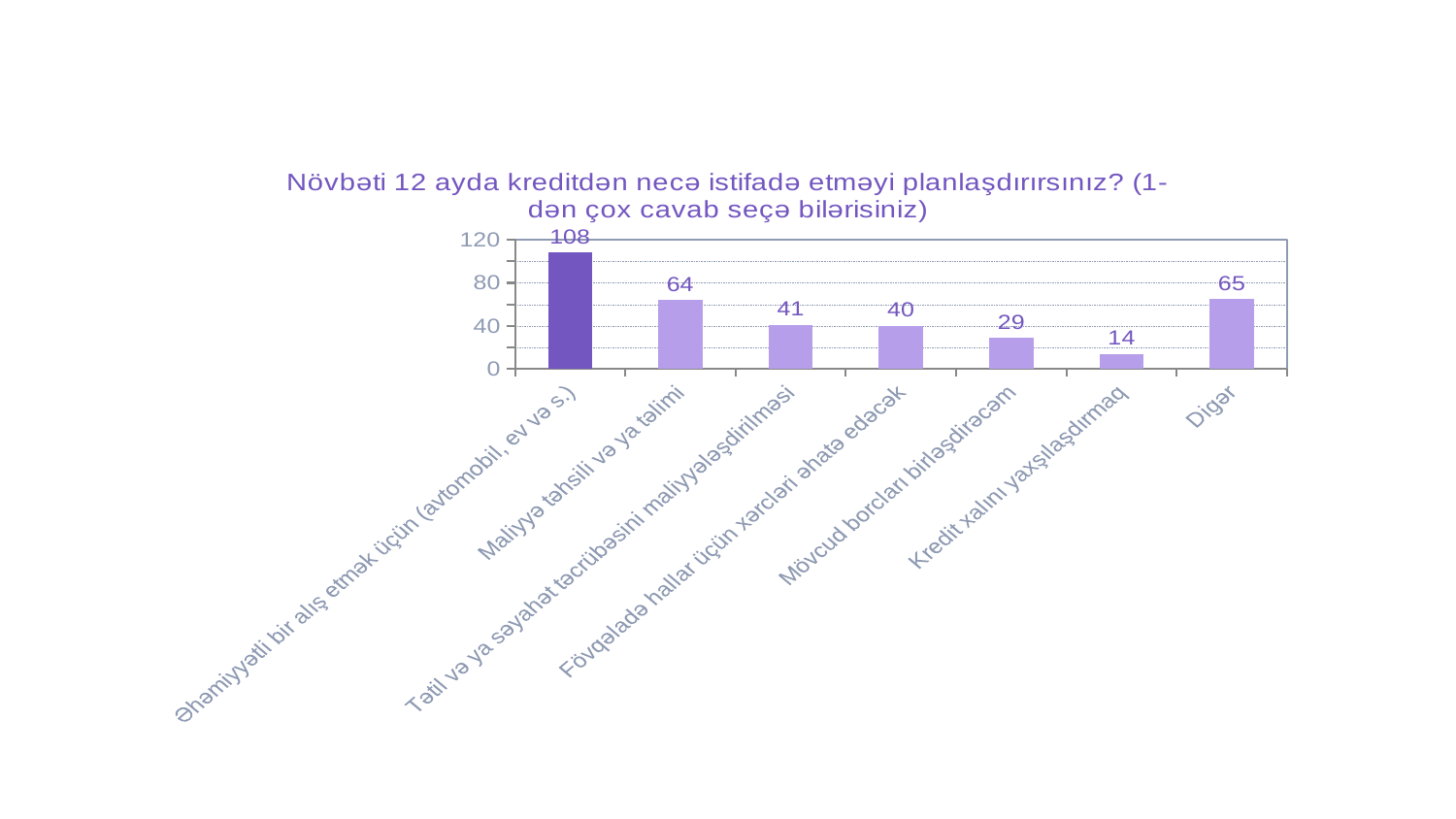

### Chart: Növbəti 12 ayda kreditdən necə istifadə etməyi planlaşdırırsınız? (1-dən çox cavab seçə bilərisiniz)

| Category | Növbəti 12 ayda kreditdən necə istifadə etməyi planlaşdırırsınız? (1-dən çox cavab seçə bilərisiniz) |
|---|---|
| Əhəmiyyətli bir alış etmək üçün (avtomobil, ev və s.) | 108.0 |
| Maliyyə təhsili və ya təlimi | 64.0 |
| Tətil və ya səyahət təcrübəsini maliyyələşdirilməsi | 41.0 |
| Fövqəladə hallar üçün xərcləri əhatə edəcək | 40.0 |
| Mövcud borcları birləşdirəcəm | 29.0 |
| Kredit xalını yaxşılaşdırmaq | 14.0 |
| Digər | 65.0 |